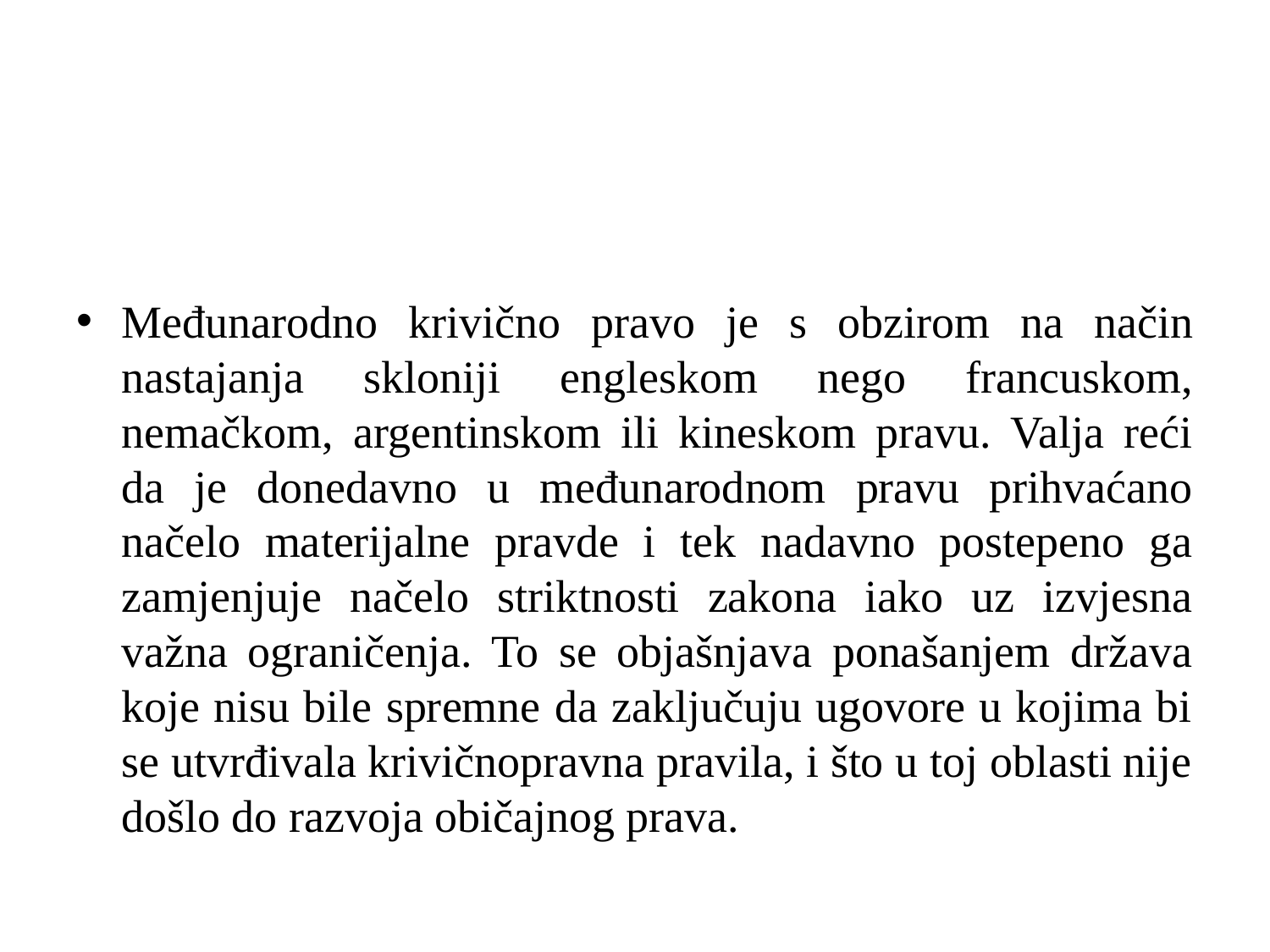

#

Međunarodno krivično pravo je s obzirom na način nastajanja skloniji engleskom nego francuskom, nemačkom, argentinskom ili kineskom pravu. Valja reći da je donedavno u međunarodnom pravu prihvaćano načelo materijalne pravde i tek nadavno postepeno ga zamjenjuje načelo striktnosti zakona iako uz izvjesna važna ograničenja. To se objašnjava ponašanjem država koje nisu bile spremne da zaključuju ugovore u kojima bi se utvrđivala krivičnopravna pravila, i što u toj oblasti nije došlo do razvoja običajnog prava.